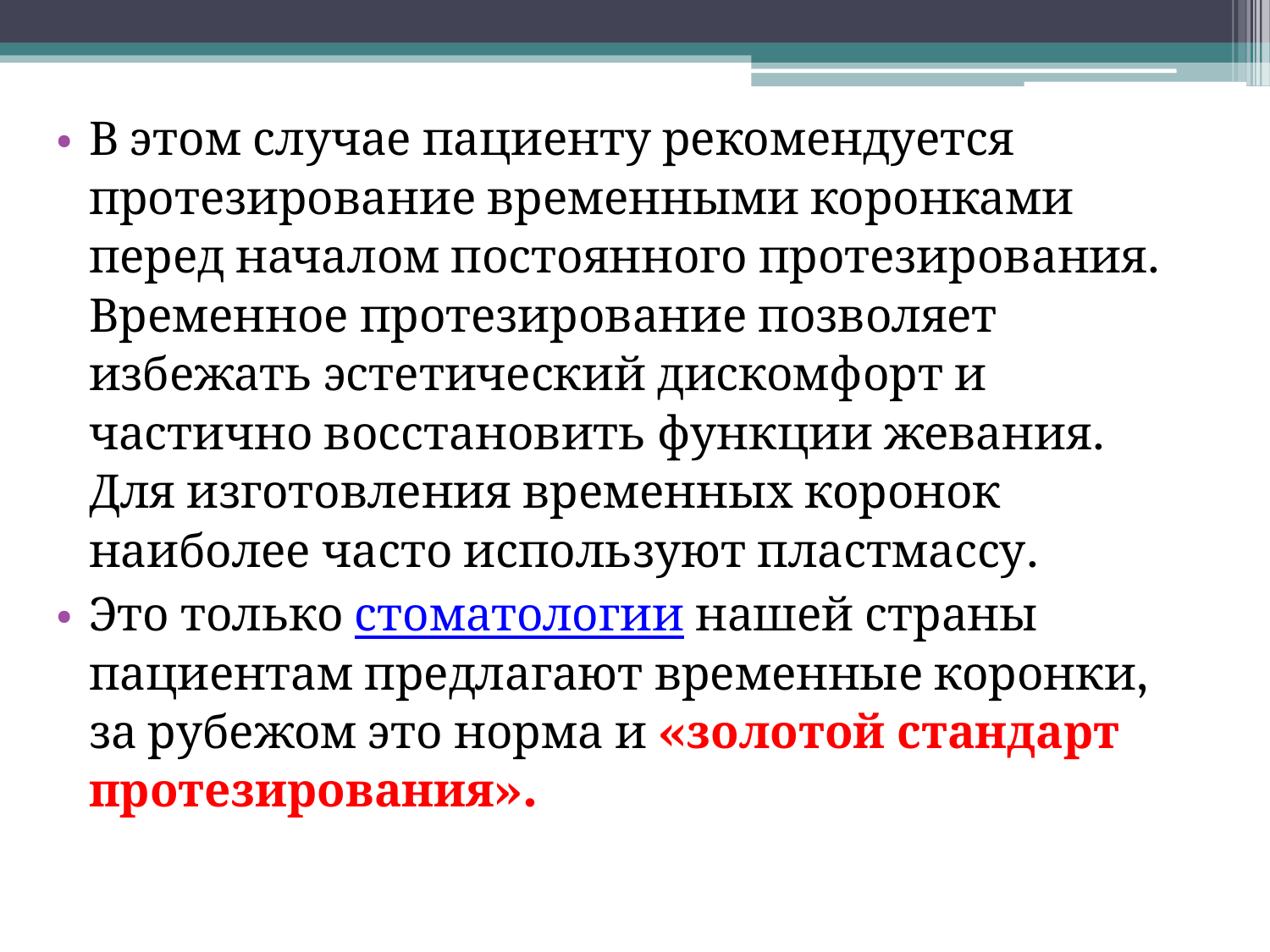

В этом случае пациенту рекомендуется протезирование временными коронками перед началом постоянного протезирования. Временное протезирование позволяет избежать эстетический дискомфорт и частично восстановить функции жевания. Для изготовления временных коронок наиболее часто используют пластмассу.
Это только стоматологии нашей страны пациентам предлагают временные коронки, за рубежом это норма и «золотой стандарт протезирования».